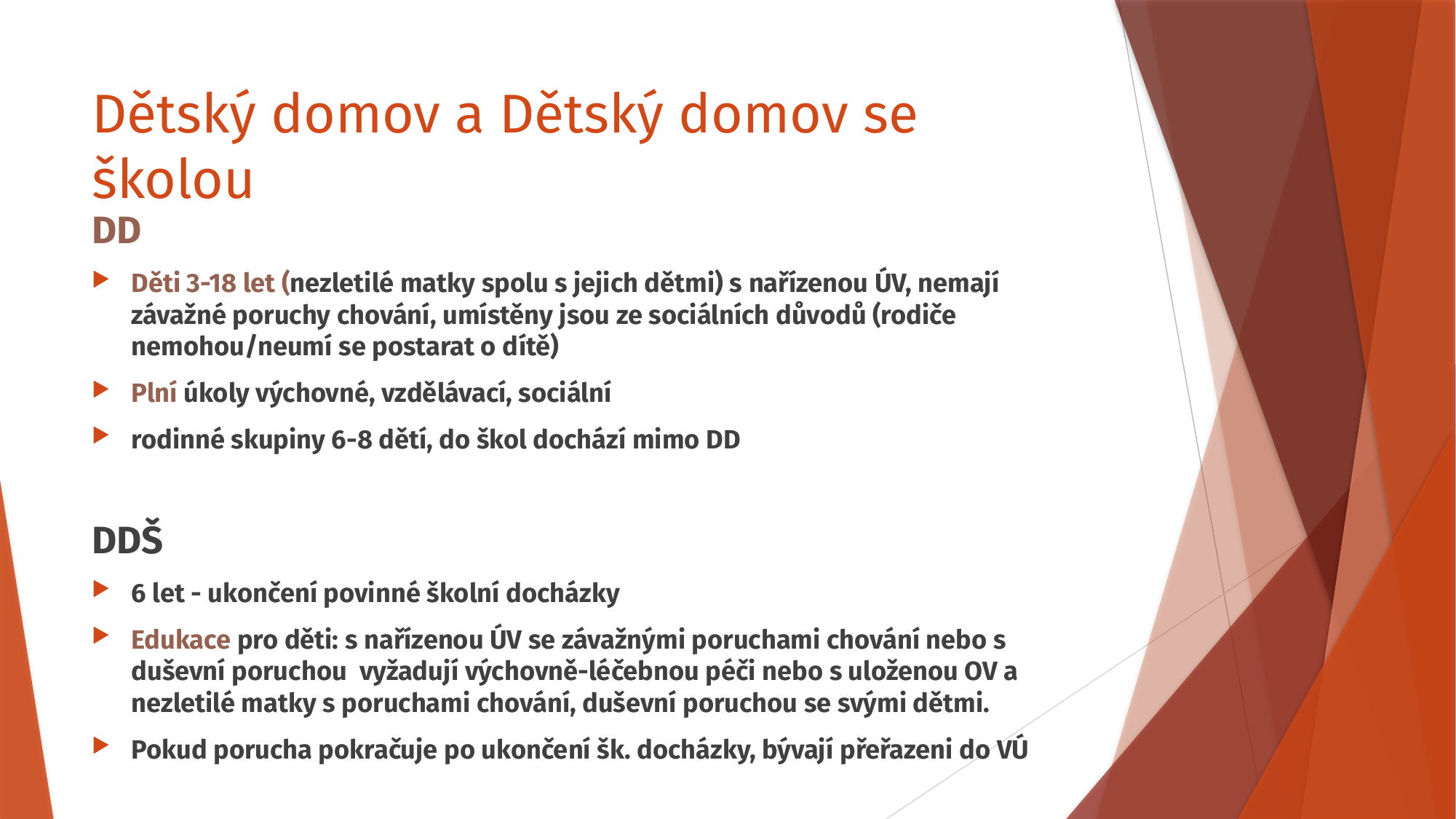

# Dětský domov a Dětský domov se školou
DD
Děti 3-18 let (nezletilé matky spolu s jejich dětmi) s nařízenou ÚV, nemají závažné poruchy chování, umístěny jsou ze sociálních důvodů (rodiče nemohou/neumí se postarat o dítě)
Plní úkoly výchovné, vzdělávací, sociální
rodinné skupiny 6-8 dětí, do škol dochází mimo DD

DDŠ
6 let - ukončení povinné školní docházky
Edukace pro děti: s nařízenou ÚV se závažnými poruchami chování nebo s duševní poruchou  vyžadují výchovně-léčebnou péči nebo s uloženou OV a nezletilé matky s poruchami chování, duševní poruchou se svými dětmi.
Pokud porucha pokračuje po ukončení šk. docházky, bývají přeřazeni do VÚ